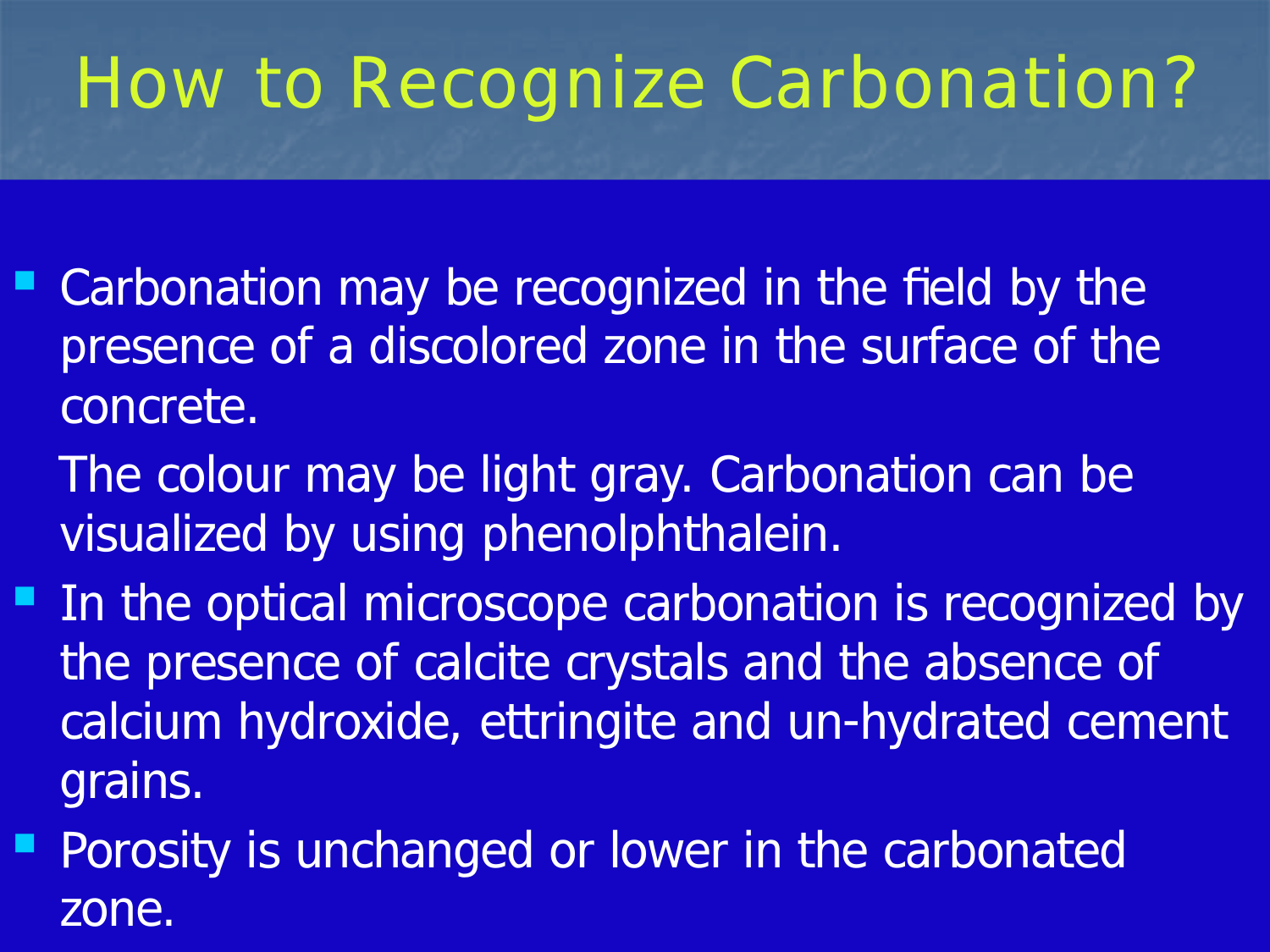

# How to Recognize Carbonation?

Carbonation may be recognized in the field by the presence of a discolored zone in the surface of the concrete.
   The colour may be light gray. Carbonation can be visualized by using phenolphthalein.
In the optical microscope carbonation is recognized by the presence of calcite crystals and the absence of calcium hydroxide, ettringite and un-hydrated cement grains.
Porosity is unchanged or lower in the carbonated zone.
1/28/2014
58